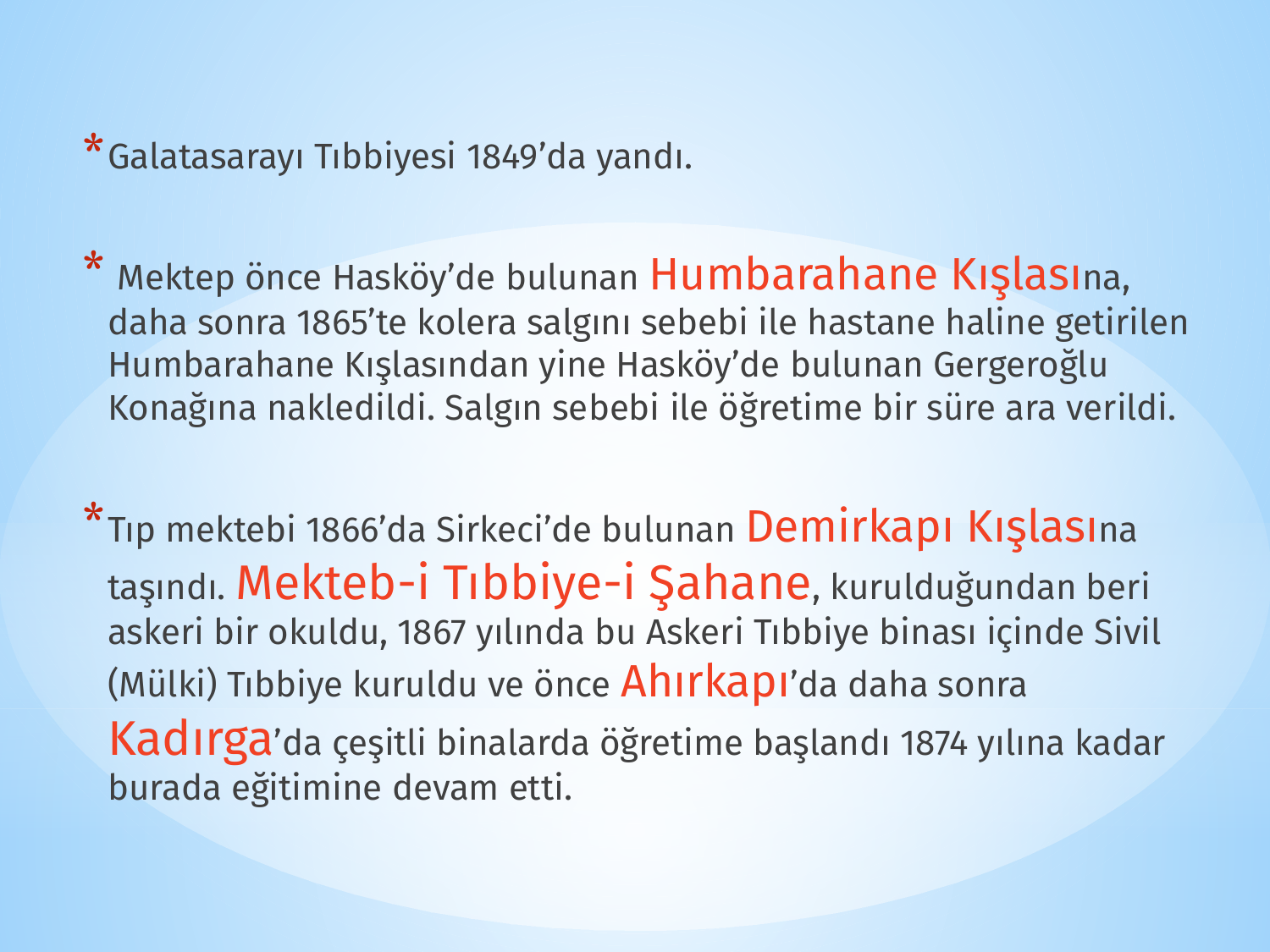

Galatasarayı Tıbbiyesi 1849’da yandı.

 Mektep önce Hasköy’de bulunan Humbarahane Kışlasına, daha sonra 1865’te kolera salgını sebebi ile hastane haline getirilen Humbarahane Kışlasından yine Hasköy’de bulunan Gergeroğlu Konağına nakledildi. Salgın sebebi ile öğretime bir süre ara verildi.

Tıp mektebi 1866’da Sirkeci’de bulunan Demirkapı Kışlasına taşındı. Mekteb-i Tıbbiye-i Şahane, kurulduğundan beri askeri bir okuldu, 1867 yılında bu Askeri Tıbbiye binası içinde Sivil (Mülki) Tıbbiye kuruldu ve önce Ahırkapı’da daha sonra Kadırga’da çeşitli binalarda öğretime başlandı 1874 yılına kadar burada eğitimine devam etti.